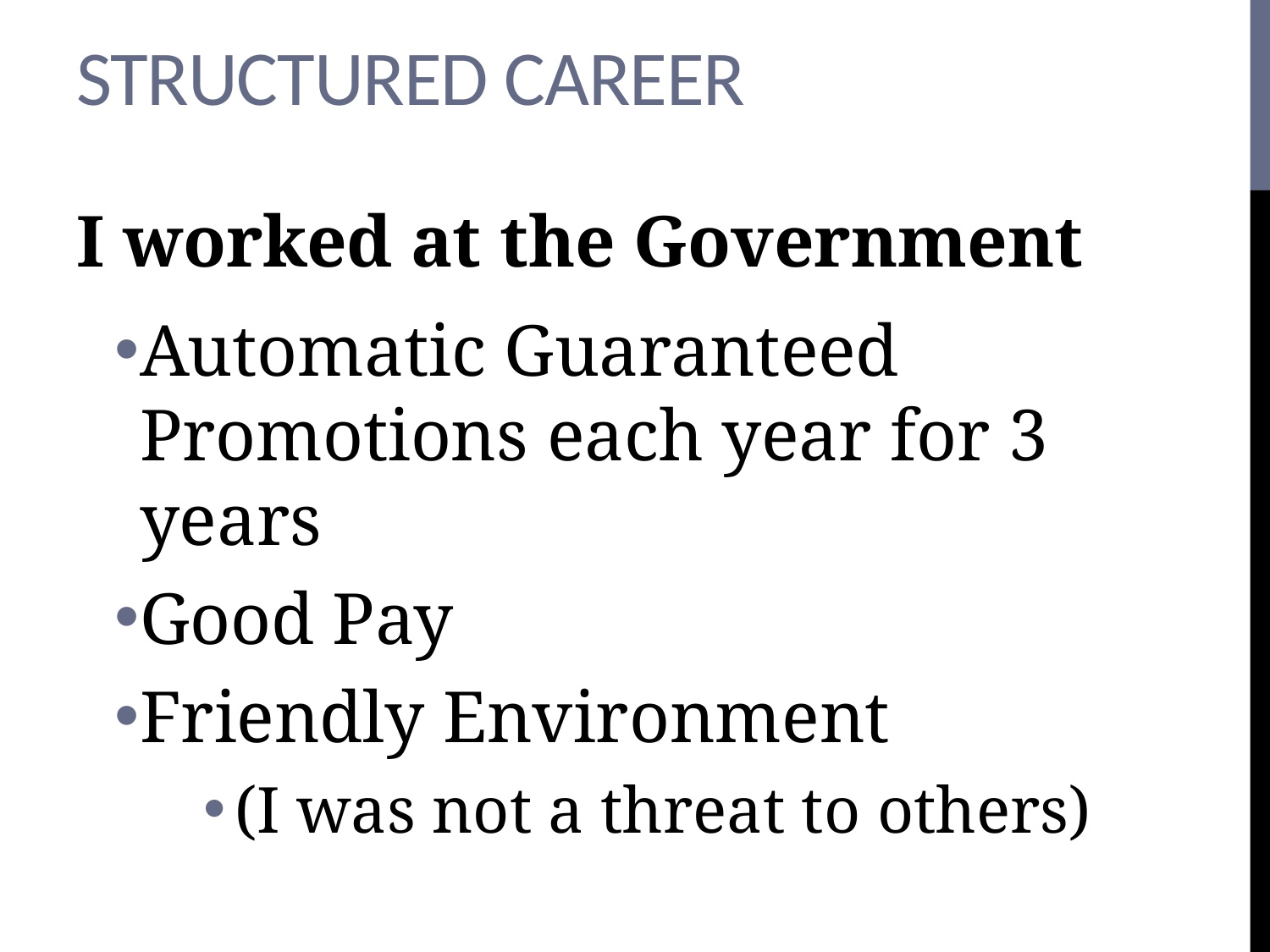

# Structured Career
I worked at the Government
Automatic Guaranteed Promotions each year for 3 years
Good Pay
Friendly Environment
(I was not a threat to others)